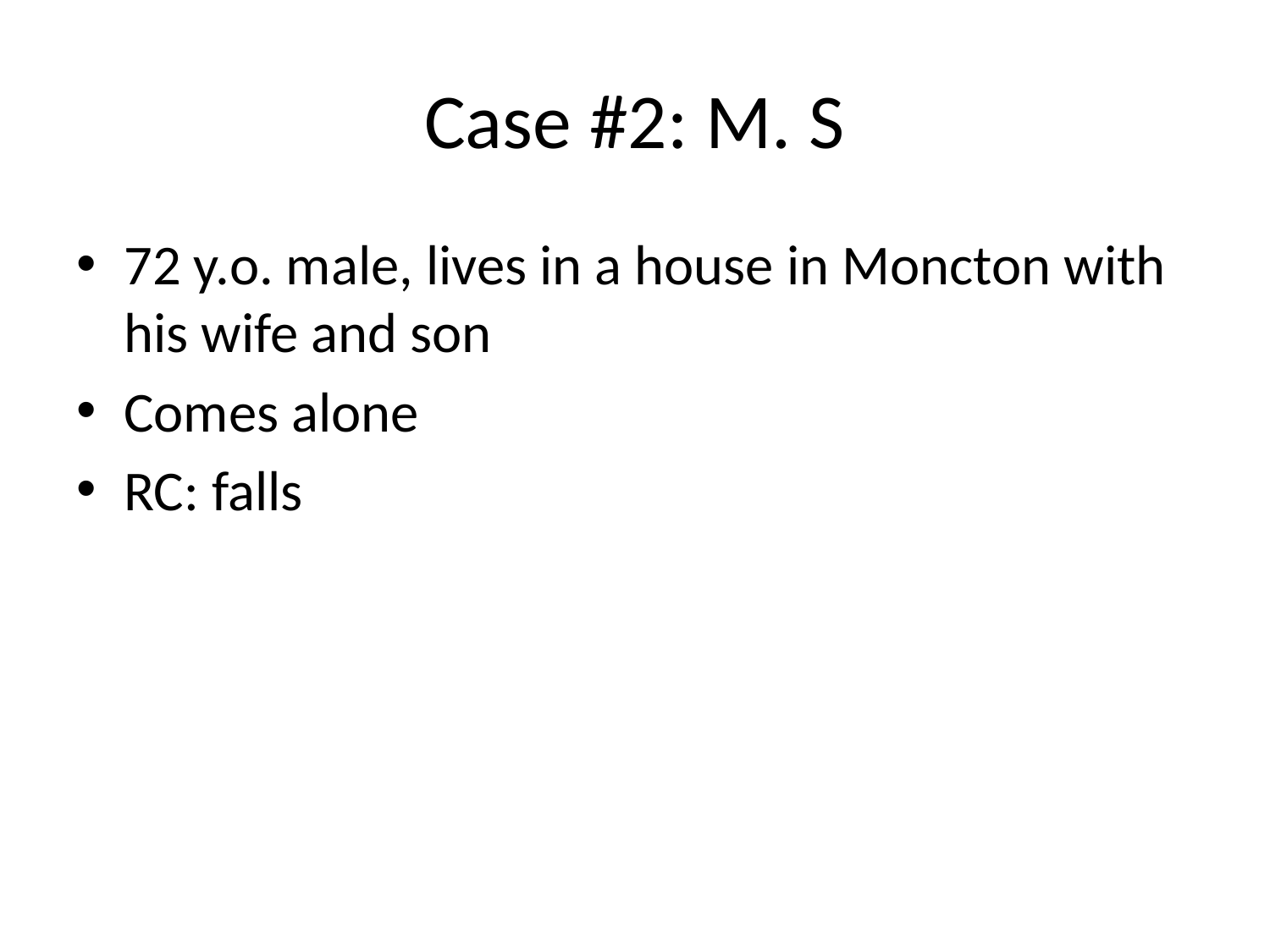

# Case #2: M. S
72 y.o. male, lives in a house in Moncton with his wife and son
Comes alone
RC: falls